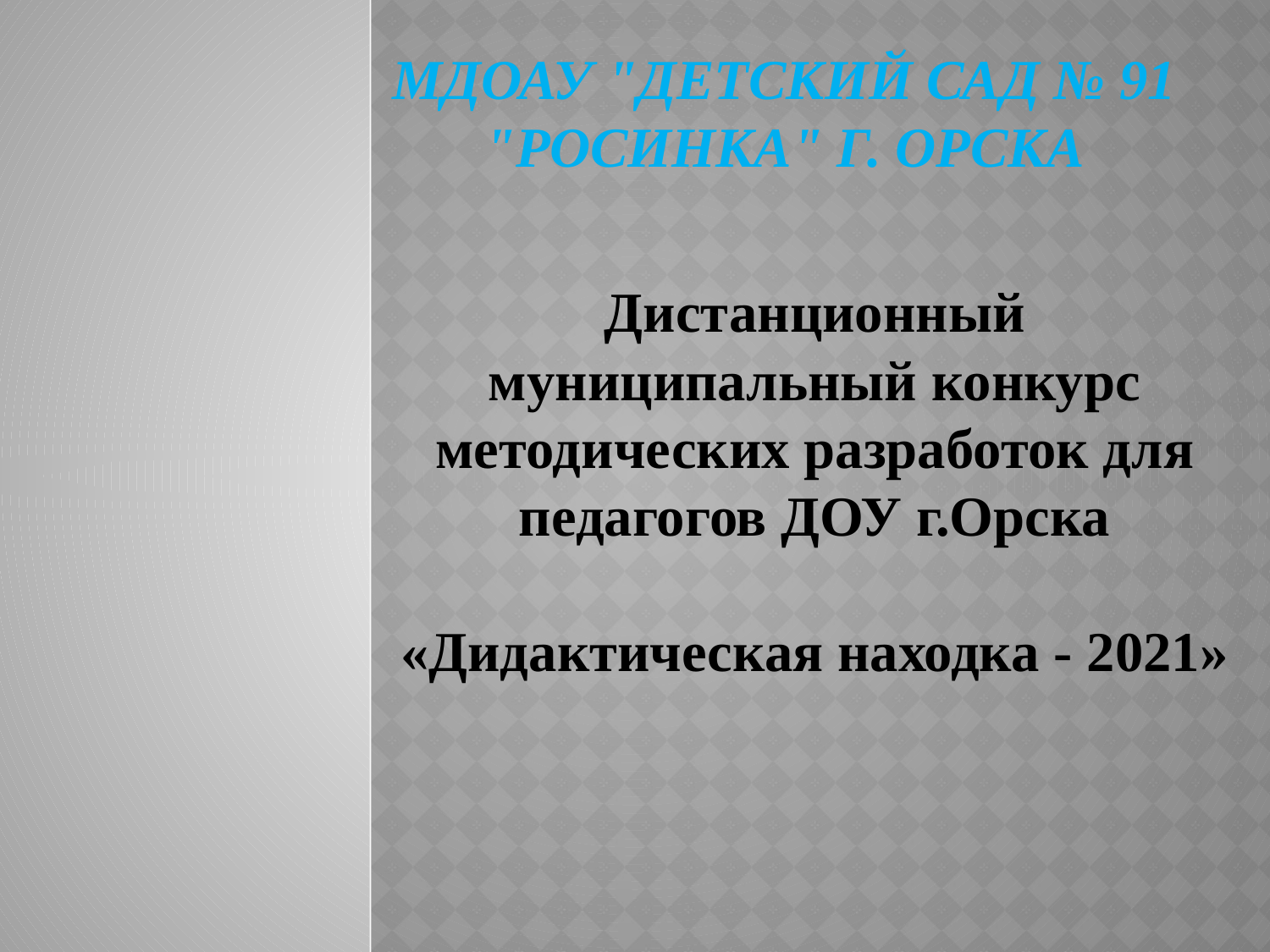

# МДОАУ "Детский сад № 91 "Росинка" г. Орска
Дистанционный муниципальный конкурс
методических разработок для педагогов ДОУ г.Орска
«Дидактическая находка - 2021»